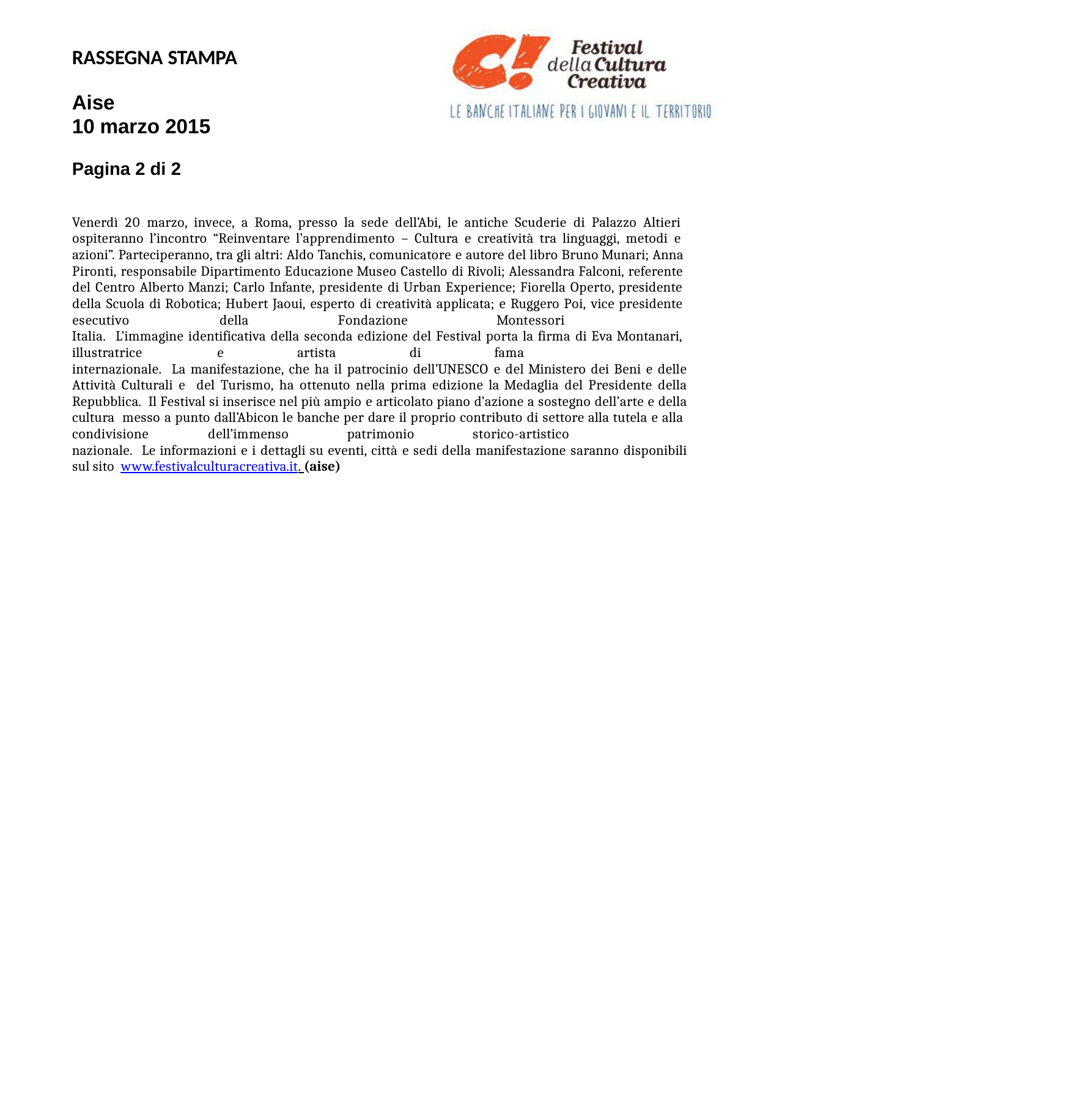

RASSEGNA STAMPA

Aise
10 marzo 2015
Pagina 2 di 2

Venerdì 20 marzo, invece, a Roma, presso la sede dell’Abi, le antiche Scuderie di Palazzo Altieri  ospiteranno l’incontro “Reinventare l’apprendimento – Cultura e creatività tra linguaggi, metodi e  azioni”. Parteciperanno, tra gli altri: Aldo Tanchis, comunicatore e autore del libro Bruno Munari; Anna  Pironti, responsabile Dipartimento Educazione Museo Castello di Rivoli; Alessandra Falconi, referente  del Centro Alberto Manzi; Carlo Infante, presidente di Urban Experience; Fiorella Operto, presidente  della Scuola di Robotica; Hubert Jaoui, esperto di creatività applicata; e Ruggero Poi, vice presidente  esecutivo			della		Fondazione				Montessori			Italia.  L’immagine identificativa della seconda edizione del Festival porta la firma di Eva Montanari,  illustratrice		e	artista			di		fama	internazionale.  La manifestazione, che ha il patrocinio dell’UNESCO e del Ministero dei Beni e delle Attività Culturali e  del Turismo, ha ottenuto nella prima edizione la Medaglia del Presidente della Repubblica.  Il Festival si inserisce nel più ampio e articolato piano d’azione a sostegno dell’arte e della cultura  messo a punto dall’Abicon le banche per dare il proprio contributo di settore alla tutela e alla  condivisione	dell’immenso			patrimonio	storico-artistico		nazionale.  Le informazioni e i dettagli su eventi, città e sedi della manifestazione saranno disponibili sul sito  www.festivalculturacreativa.it. (aise)